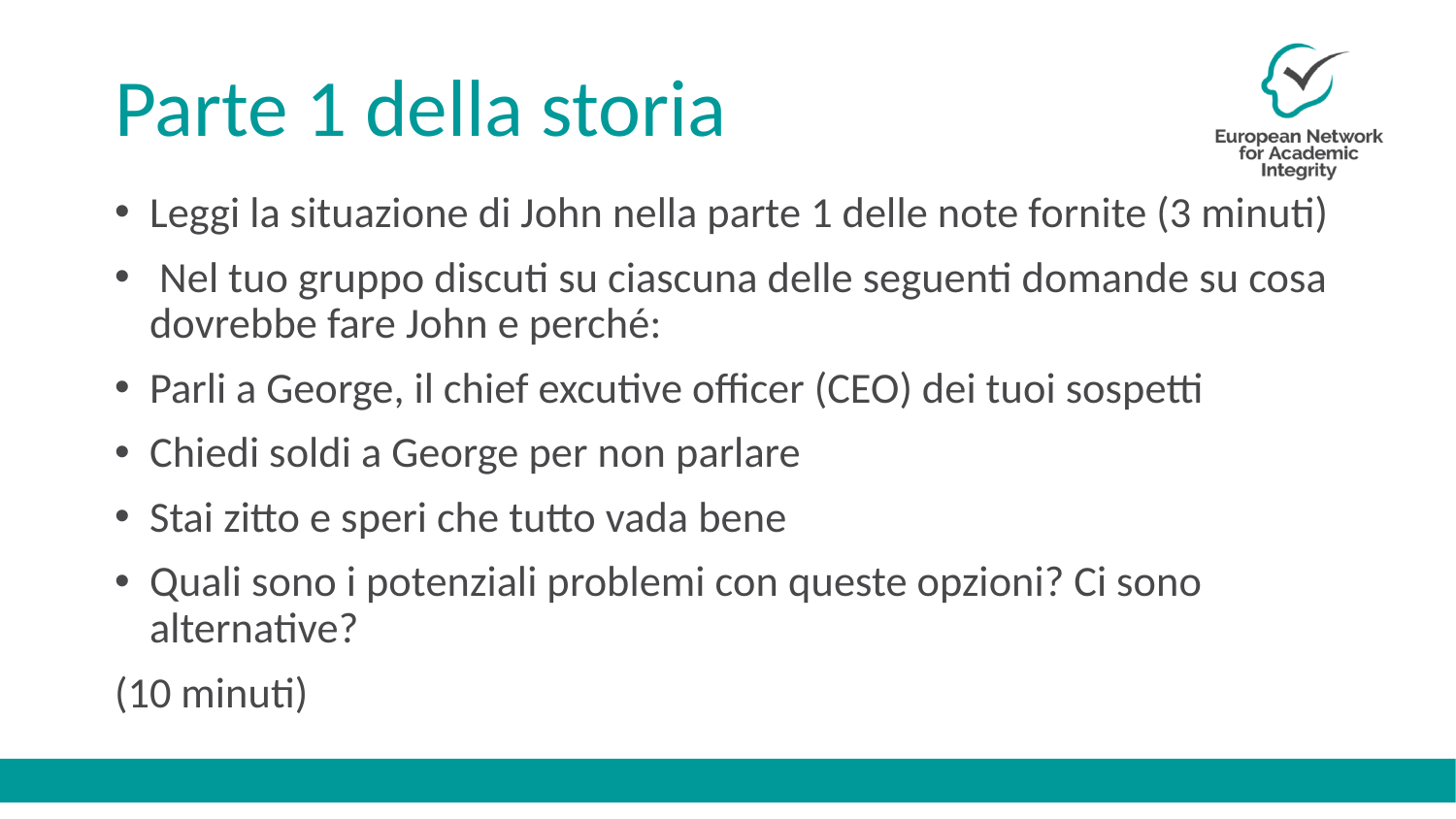

# Parte 1 della storia
Leggi la situazione di John nella parte 1 delle note fornite (3 minuti)
 Nel tuo gruppo discuti su ciascuna delle seguenti domande su cosa dovrebbe fare John e perché:
Parli a George, il chief excutive officer (CEO) dei tuoi sospetti
Chiedi soldi a George per non parlare
Stai zitto e speri che tutto vada bene
Quali sono i potenziali problemi con queste opzioni? Ci sono alternative?
(10 minuti)